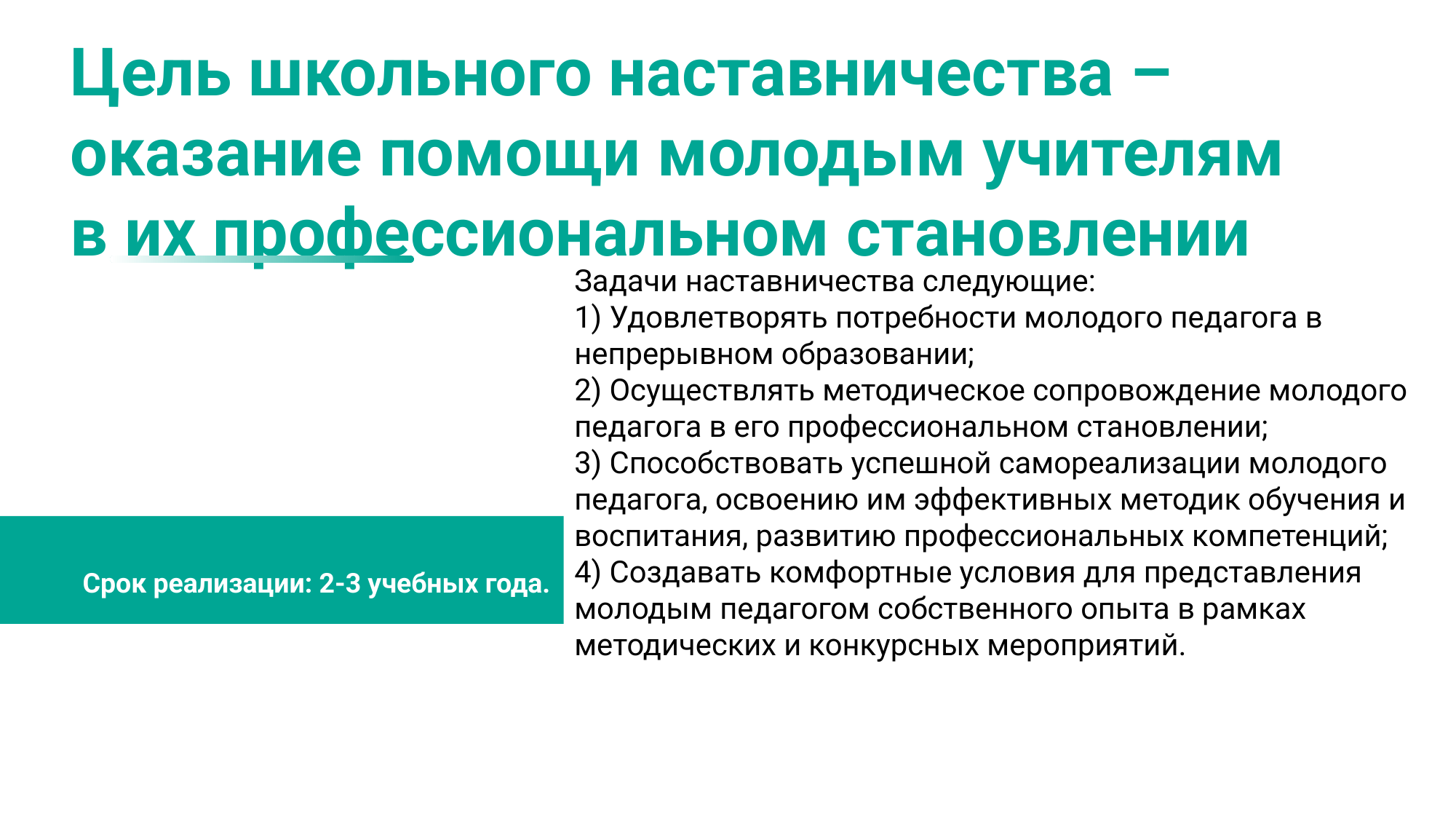

Цель школьного наставничества – оказание помощи молодым учителям в их профессиональном становлении

Задачи наставничества следующие:
1) Удовлетворять потребности молодого педагога в непрерывном образовании;
2) Осуществлять методическое сопровождение молодого педагога в его профессиональном становлении;
3) Способствовать успешной самореализации молодого педагога, освоению им эффективных методик обучения и воспитания, развитию профессиональных компетенций;
4) Создавать комфортные условия для представления молодым педагогом собственного опыта в рамках методических и конкурсных мероприятий.

Срок реализации: 2-3 учебных года.